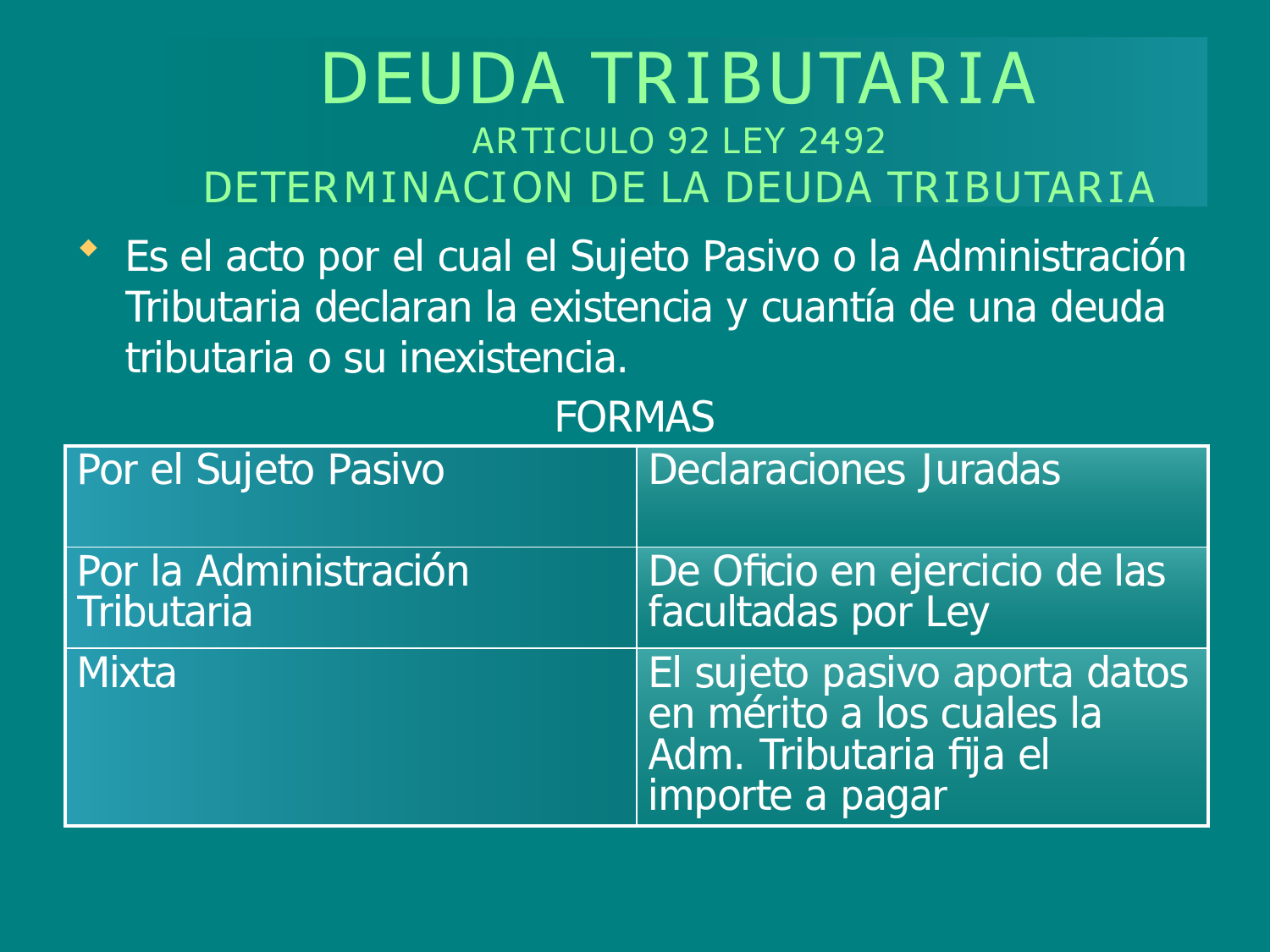

# DEUDA TRIBUTARIA ARTICULO 92 LEY 2492 DETERMINACION DE LA DEUDA TRIBUTARIA
Es el acto por el cual el Sujeto Pasivo o la Administración Tributaria declaran la existencia y cuantía de una deuda tributaria o su inexistencia.
FORMAS

| Por el Sujeto Pasivo | Declaraciones Juradas |
| --- | --- |
| Por la Administración Tributaria | De Oficio en ejercicio de las facultadas por Ley |
| Mixta | El sujeto pasivo aporta datos en mérito a los cuales la Adm. Tributaria fija el importe a pagar |